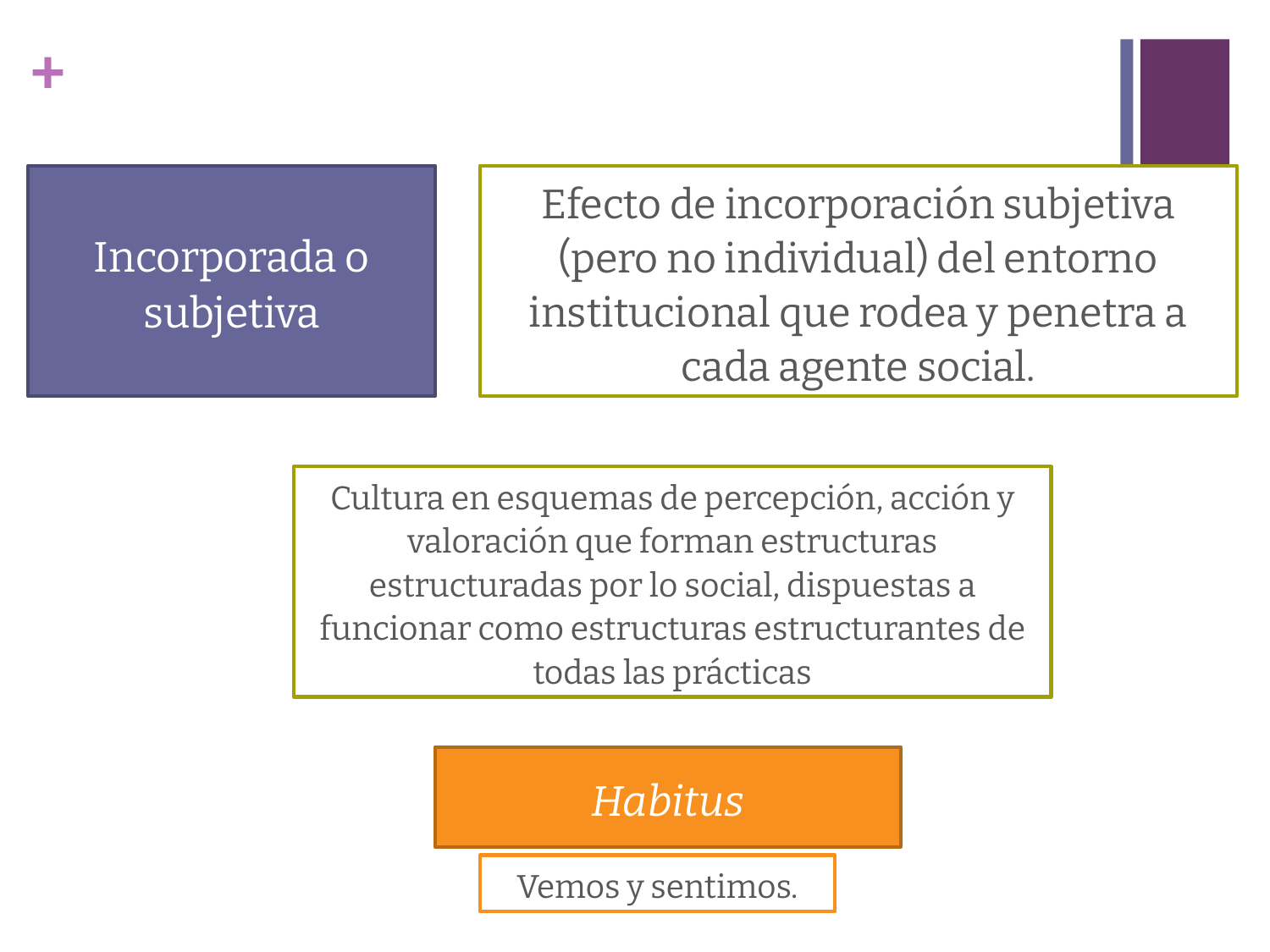

Incorporada o subjetiva
Efecto de incorporación subjetiva (pero no individual) del entorno institucional que rodea y penetra a cada agente social.
Cultura en esquemas de percepción, acción y valoración que forman estructuras estructuradas por lo social, dispuestas a funcionar como estructuras estructurantes de todas las prácticas
Habitus
Vemos y sentimos.